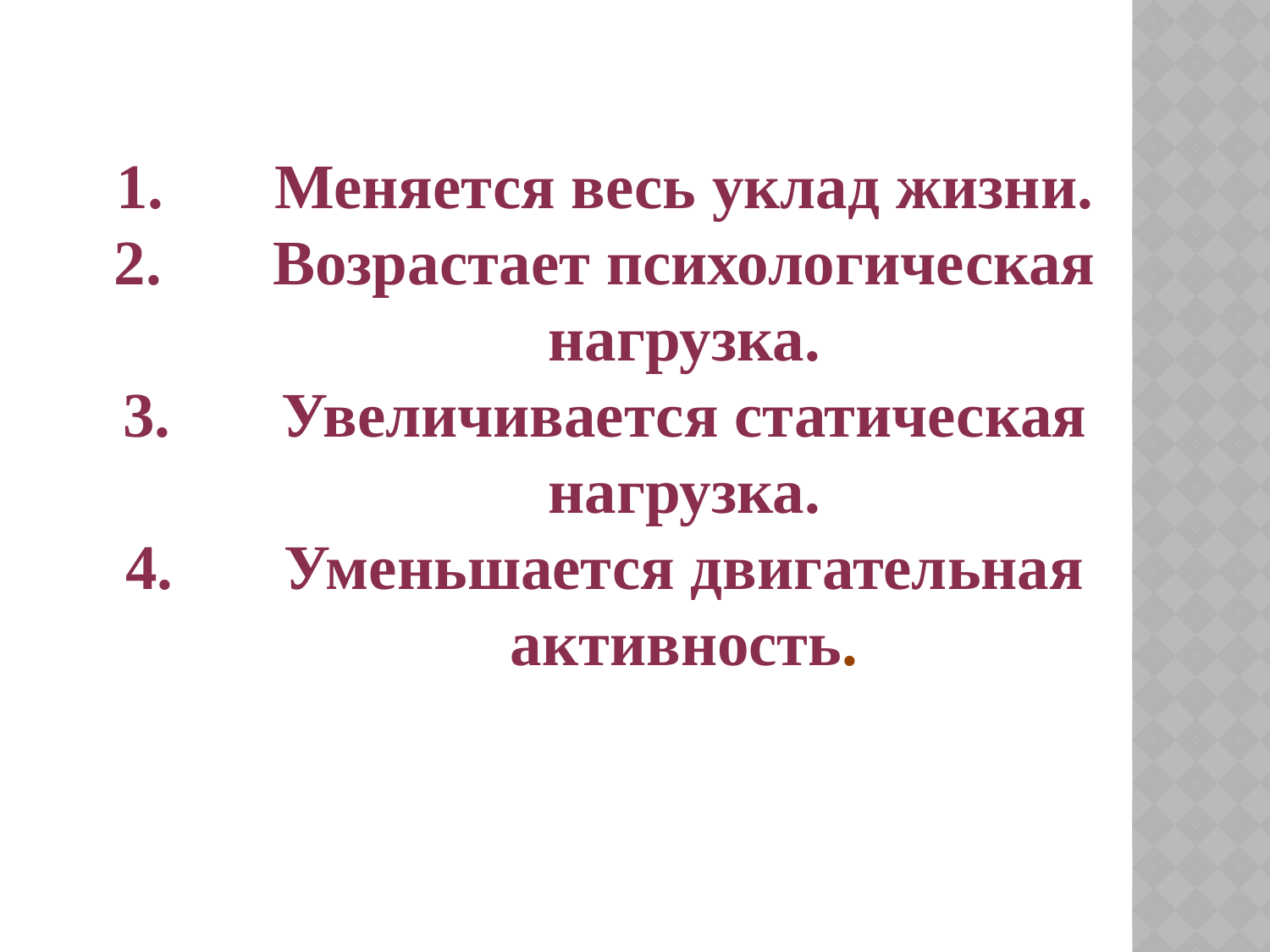

Меняется весь уклад жизни.
Возрастает психологическая нагрузка.
Увеличивается статическая нагрузка.
Уменьшается двигательная активность.